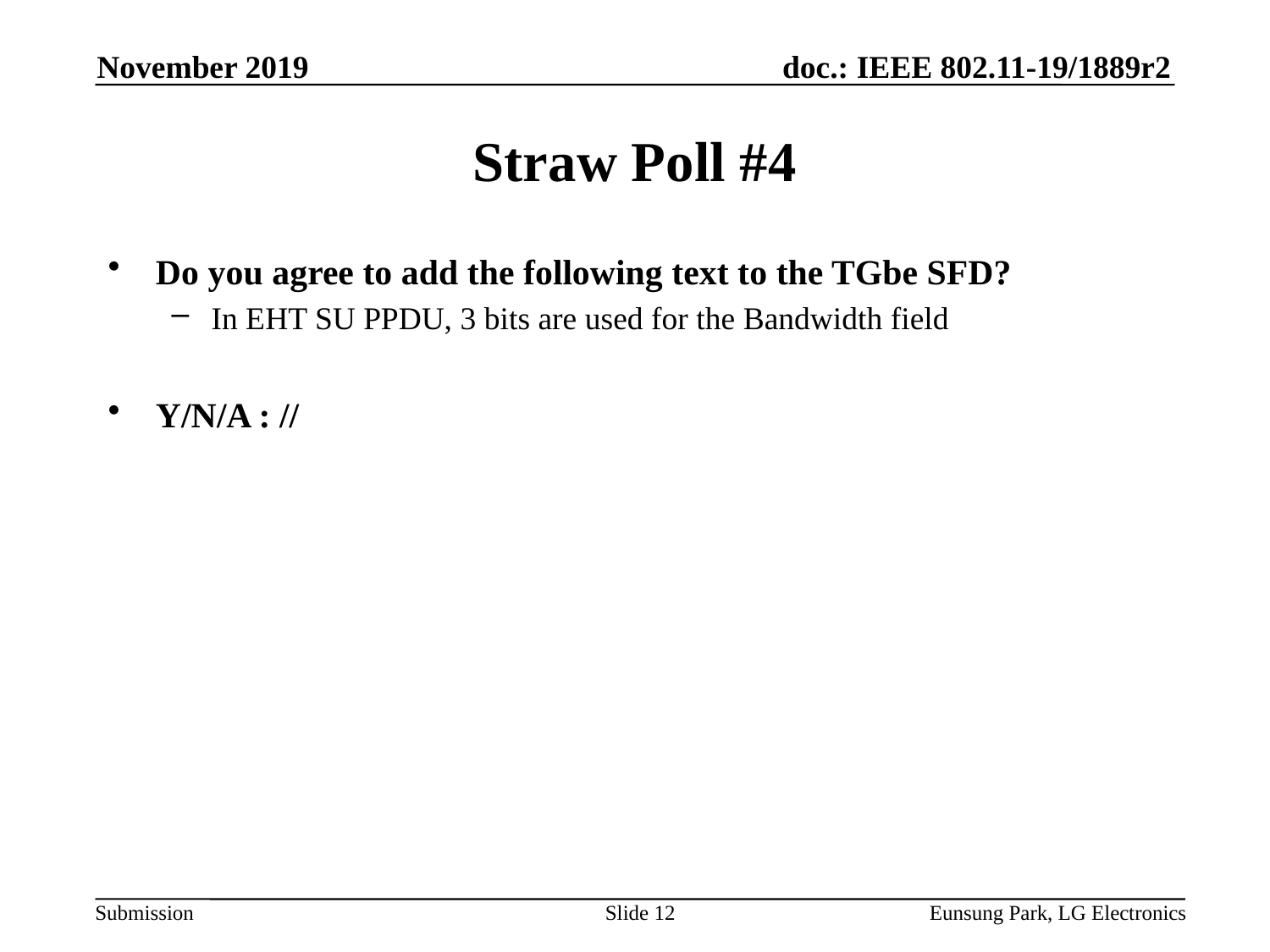

November 2019
# Straw Poll #4
Do you agree to add the following text to the TGbe SFD?
In EHT SU PPDU, 3 bits are used for the Bandwidth field

Y/N/A : //
Slide 12
Eunsung Park, LG Electronics